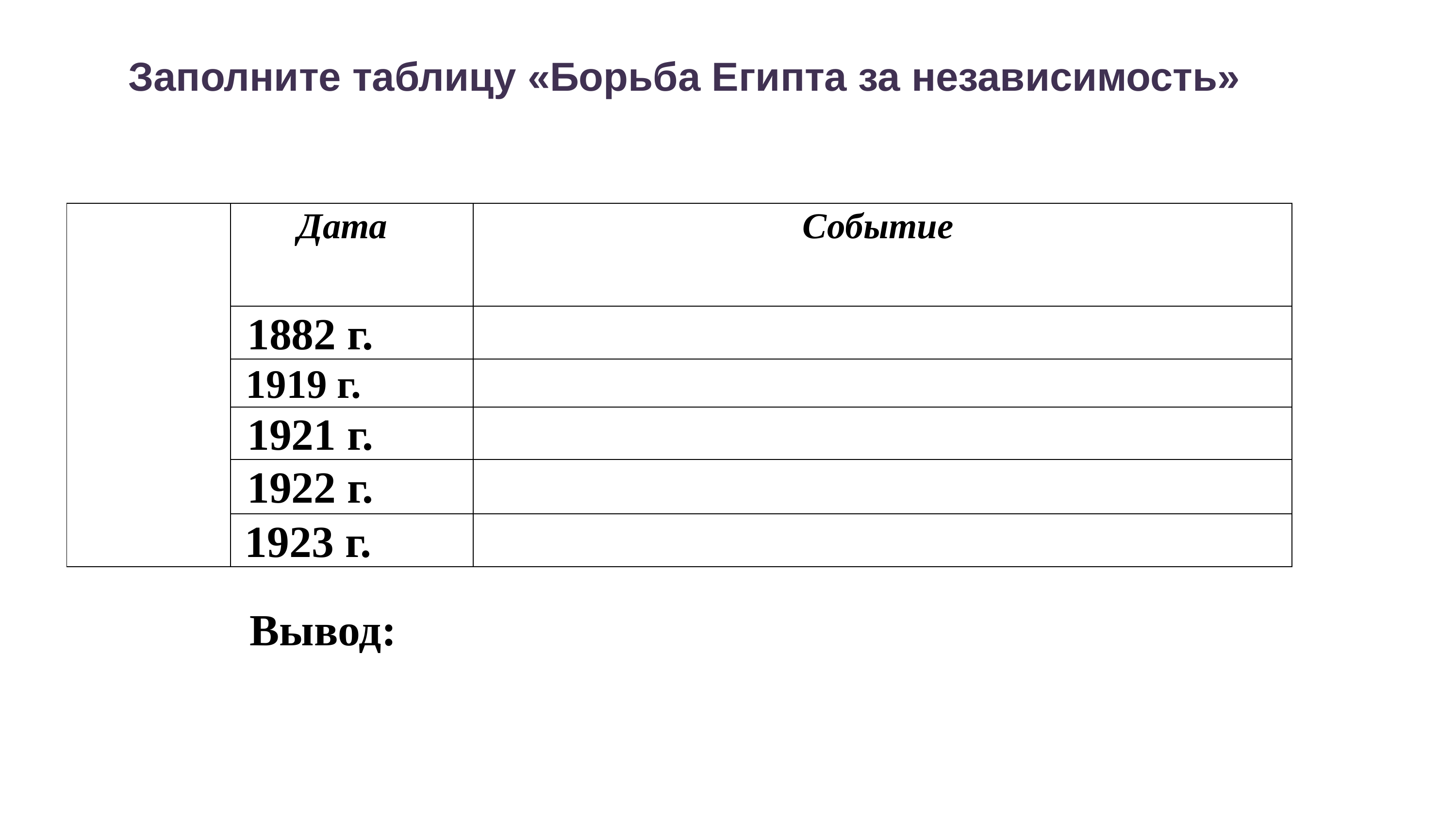

Заполните таблицу «Борьба Египта за независимость»
|  | Дата | Событие |
| --- | --- | --- |
|  | 1882 г. |  |
|  | 1919 г. |  |
|  | 1921 г. |  |
|  | 1922 г. |  |
|  | 1923 г. |  |
Вывод: